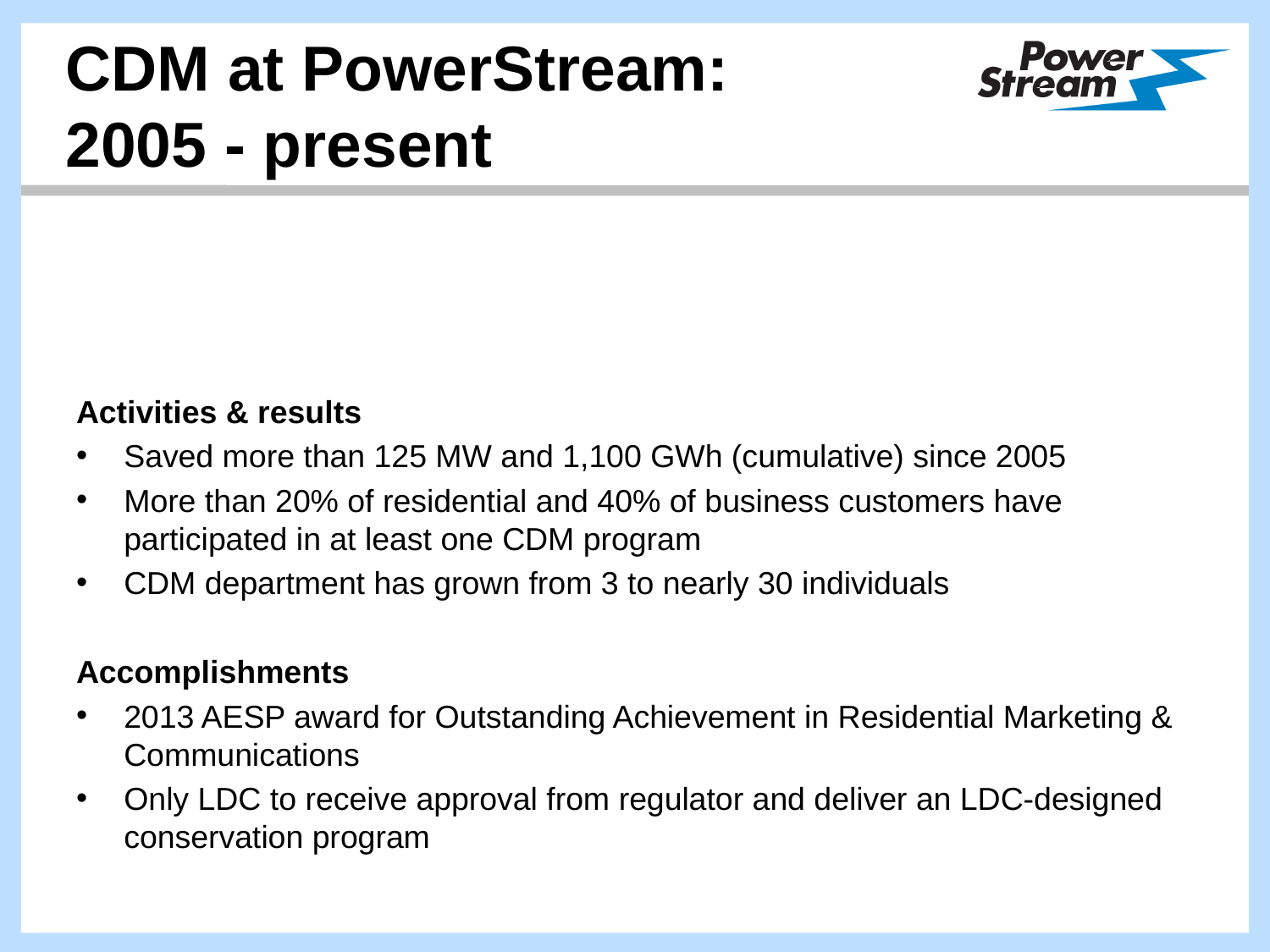

# CDM at PowerStream: 2005 - present

Activities & results
Saved more than 125 MW and 1,100 GWh (cumulative) since 2005
More than 20% of residential and 40% of business customers have participated in at least one CDM program
CDM department has grown from 3 to nearly 30 individuals

Accomplishments
2013 AESP award for Outstanding Achievement in Residential Marketing & Communications
Only LDC to receive approval from regulator and deliver an LDC-designed conservation program